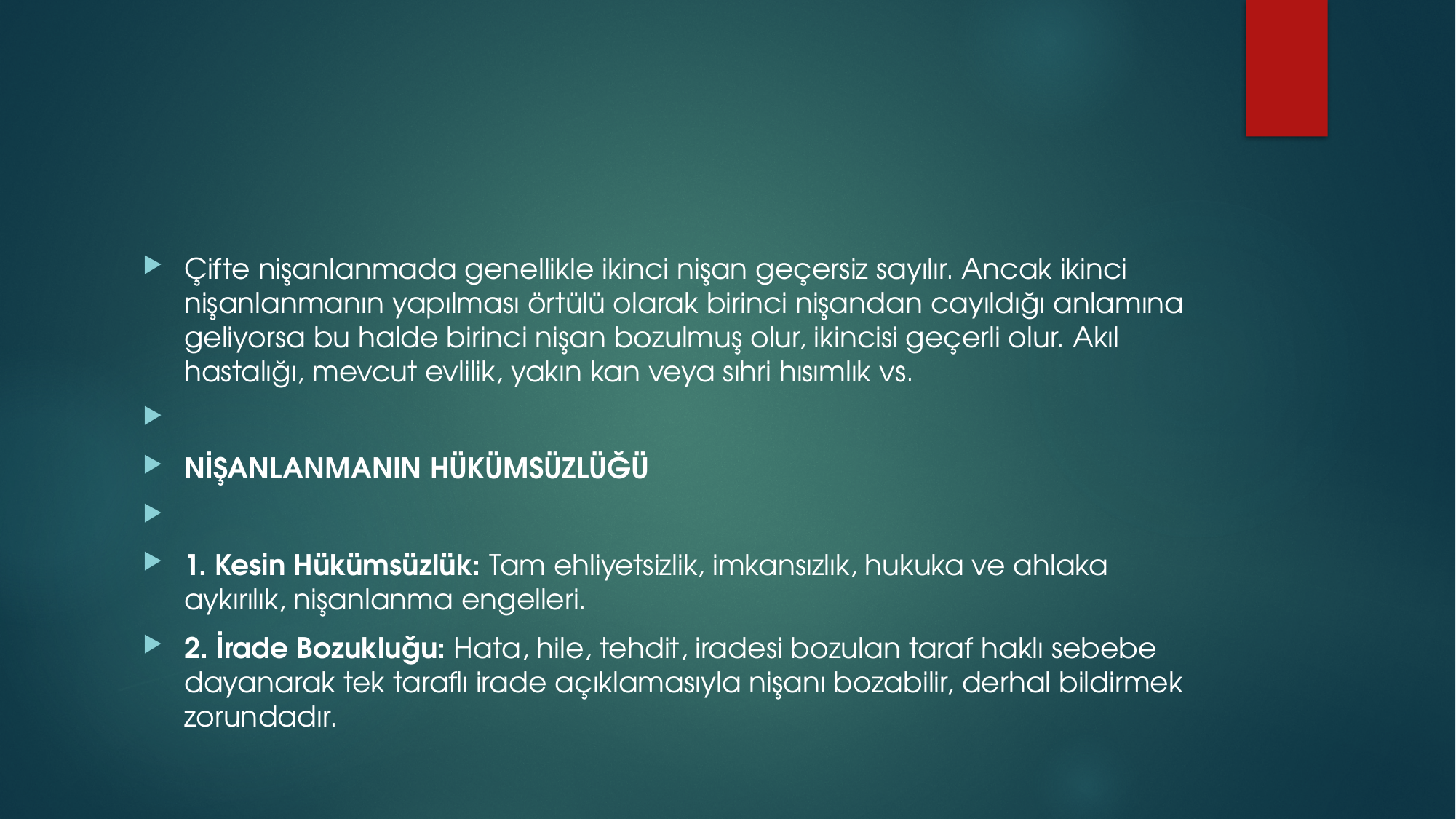

#
Çifte nişanlanmada genellikle ikinci nişan geçersiz sayılır. Ancak ikinci nişanlanmanın yapılması örtülü olarak birinci nişandan cayıldığı anlamına geliyorsa bu halde birinci nişan bozulmuş olur, ikincisi geçerli olur. Akıl hastalığı, mevcut evlilik, yakın kan veya sıhri hısımlık vs.

NİŞANLANMANIN HÜKÜMSÜZLÜĞÜ

1. Kesin Hükümsüzlük: Tam ehliyetsizlik, imkansızlık, hukuka ve ahlaka aykırılık, nişanlanma engelleri.
2. İrade Bozukluğu: Hata, hile, tehdit, iradesi bozulan taraf haklı sebebe dayanarak tek taraflı irade açıklamasıyla nişanı bozabilir, derhal bildirmek zorundadır.